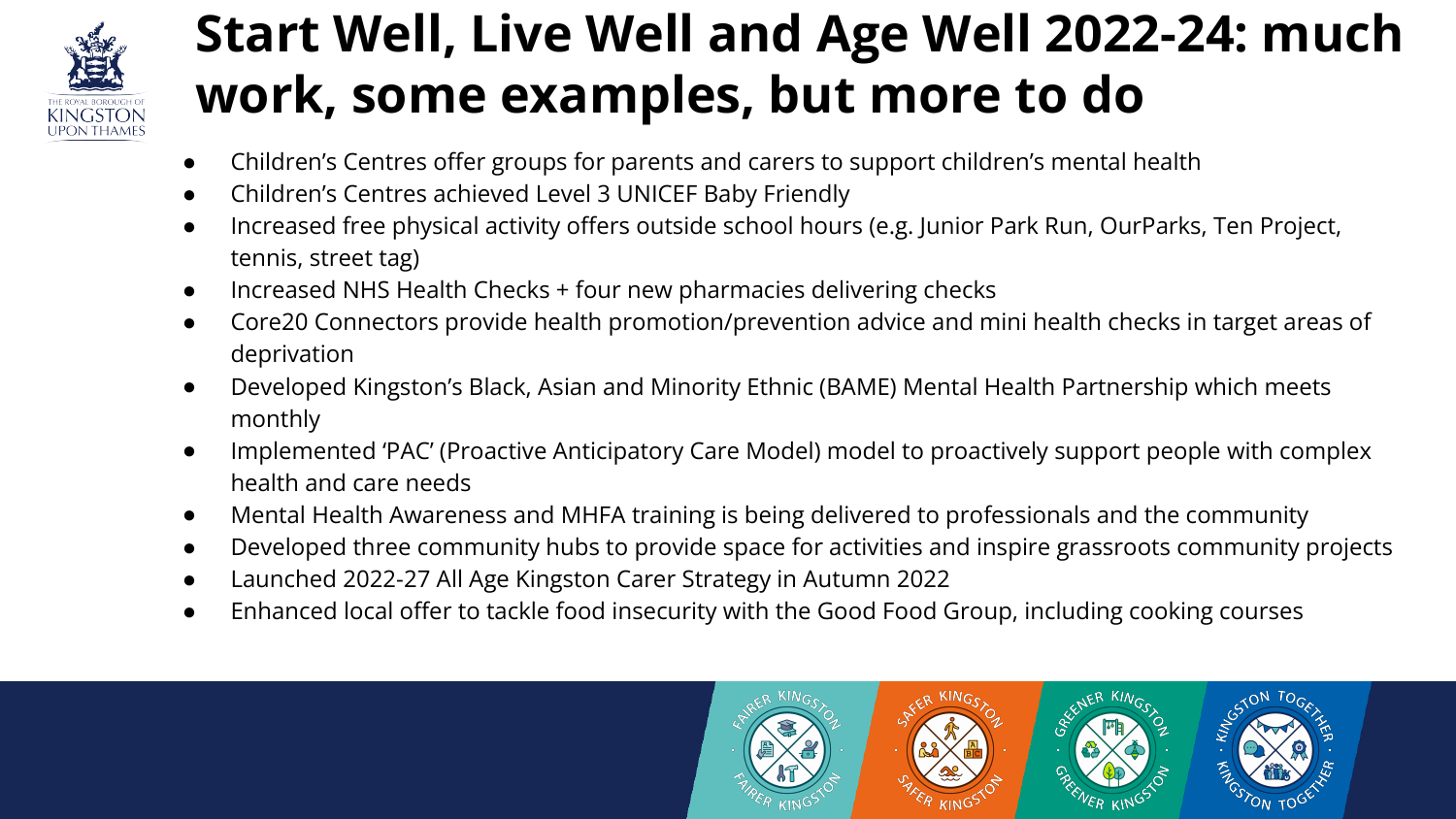

# Start Well, Live Well and Age Well 2022-24: much work, some examples, but more to do
Children’s Centres offer groups for parents and carers to support children’s mental health
Children’s Centres achieved Level 3 UNICEF Baby Friendly
Increased free physical activity offers outside school hours (e.g. Junior Park Run, OurParks, Ten Project, tennis, street tag)
Increased NHS Health Checks + four new pharmacies delivering checks
Core20 Connectors provide health promotion/prevention advice and mini health checks in target areas of deprivation
Developed Kingston’s Black, Asian and Minority Ethnic (BAME) Mental Health Partnership which meets monthly
Implemented ‘PAC’ (Proactive Anticipatory Care Model) model to proactively support people with complex health and care needs
Mental Health Awareness and MHFA training is being delivered to professionals and the community
Developed three community hubs to provide space for activities and inspire grassroots community projects
Launched 2022-27 All Age Kingston Carer Strategy in Autumn 2022
Enhanced local offer to tackle food insecurity with the Good Food Group, including cooking courses